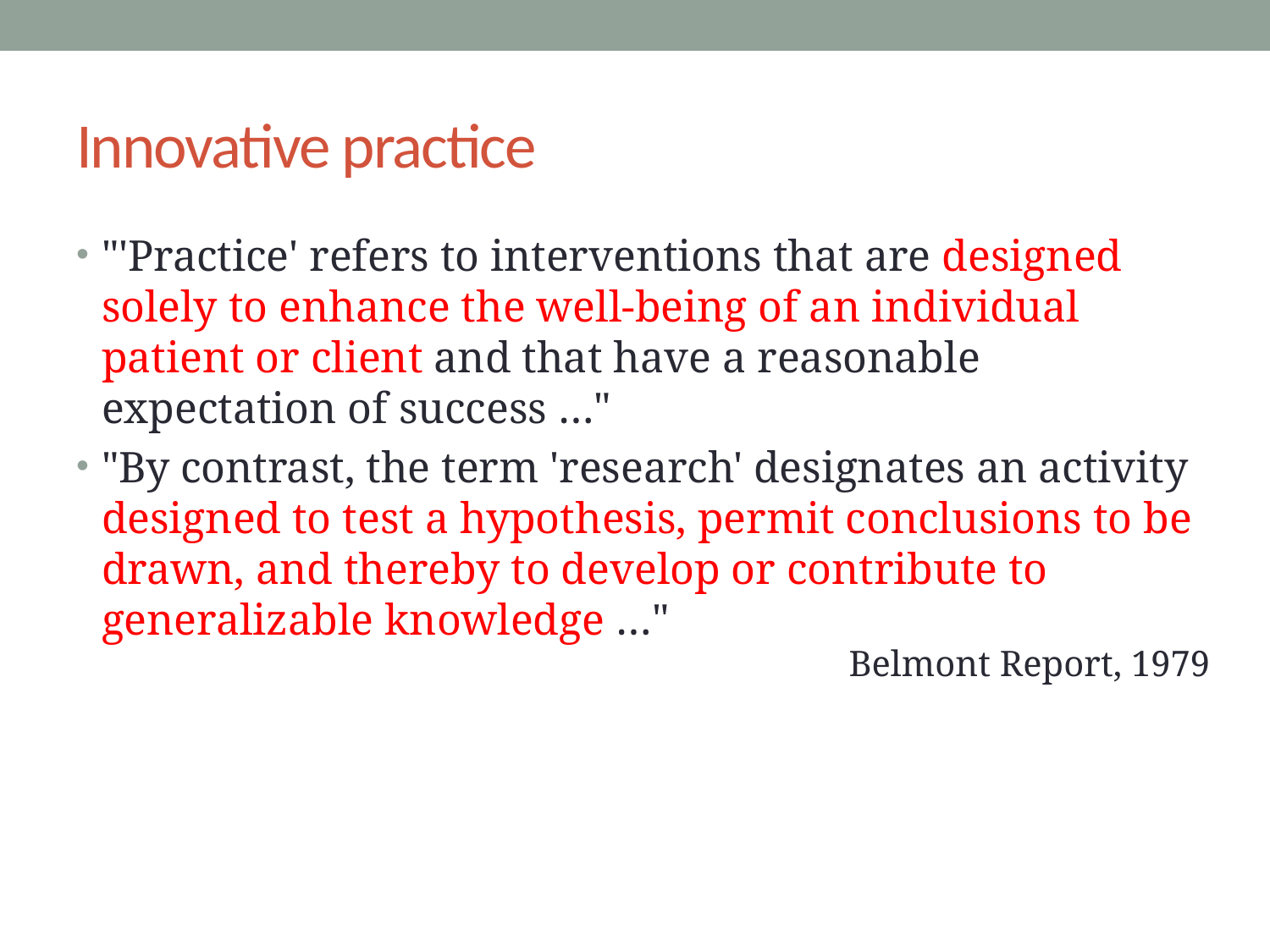

# Innovative practice
"'Practice' refers to interventions that are designed solely to enhance the well-being of an individual patient or client and that have a reasonable expectation of success …"
"By contrast, the term 'research' designates an activity designed to test a hypothesis, permit conclusions to be drawn, and thereby to develop or contribute to generalizable knowledge …"
Belmont Report, 1979